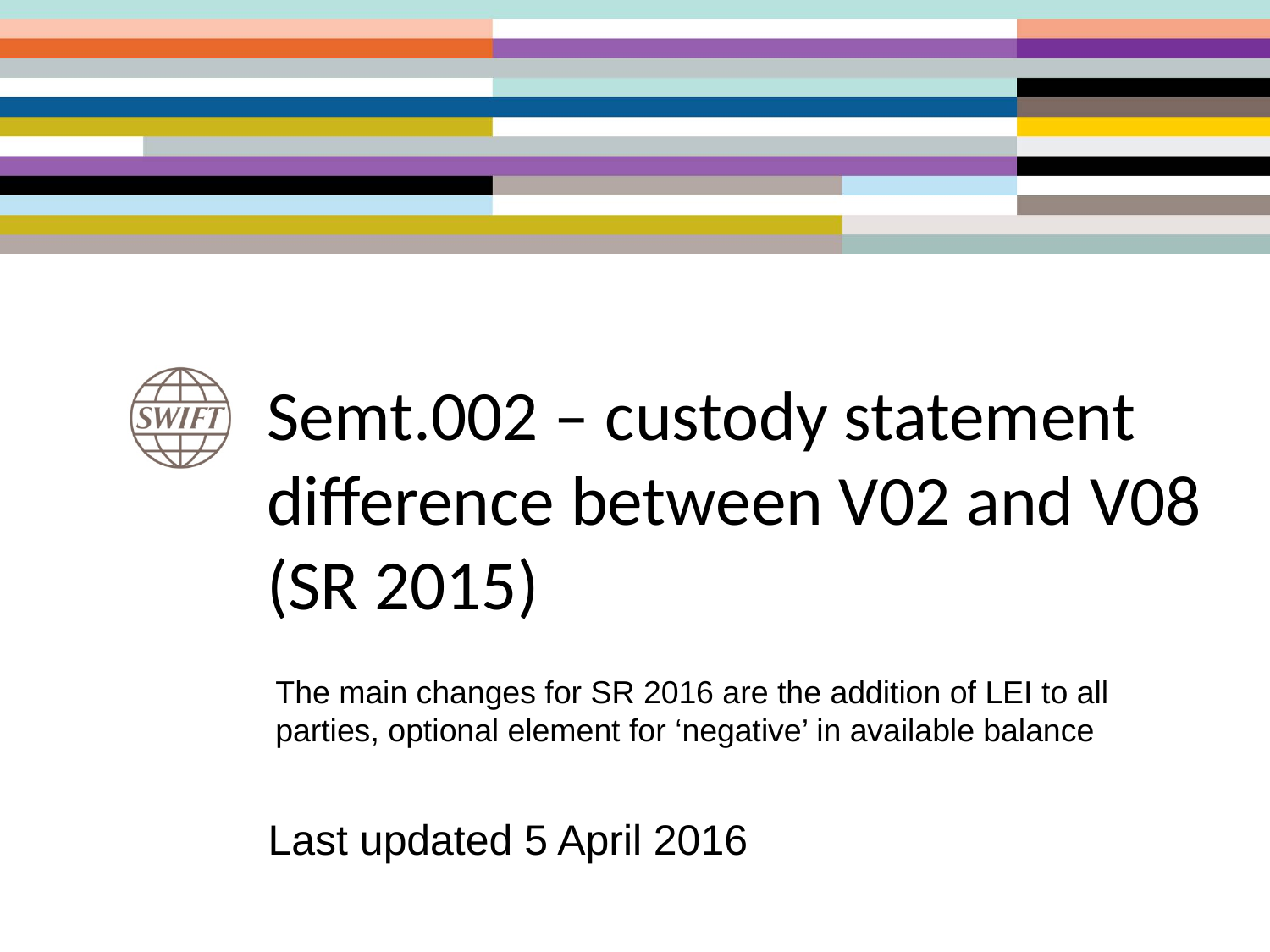

# Semt.002 – custody statement difference between V02 and V08 (SR 2015)
The main changes for SR 2016 are the addition of LEI to all parties, optional element for ‘negative’ in available balance
Last updated 5 April 2016